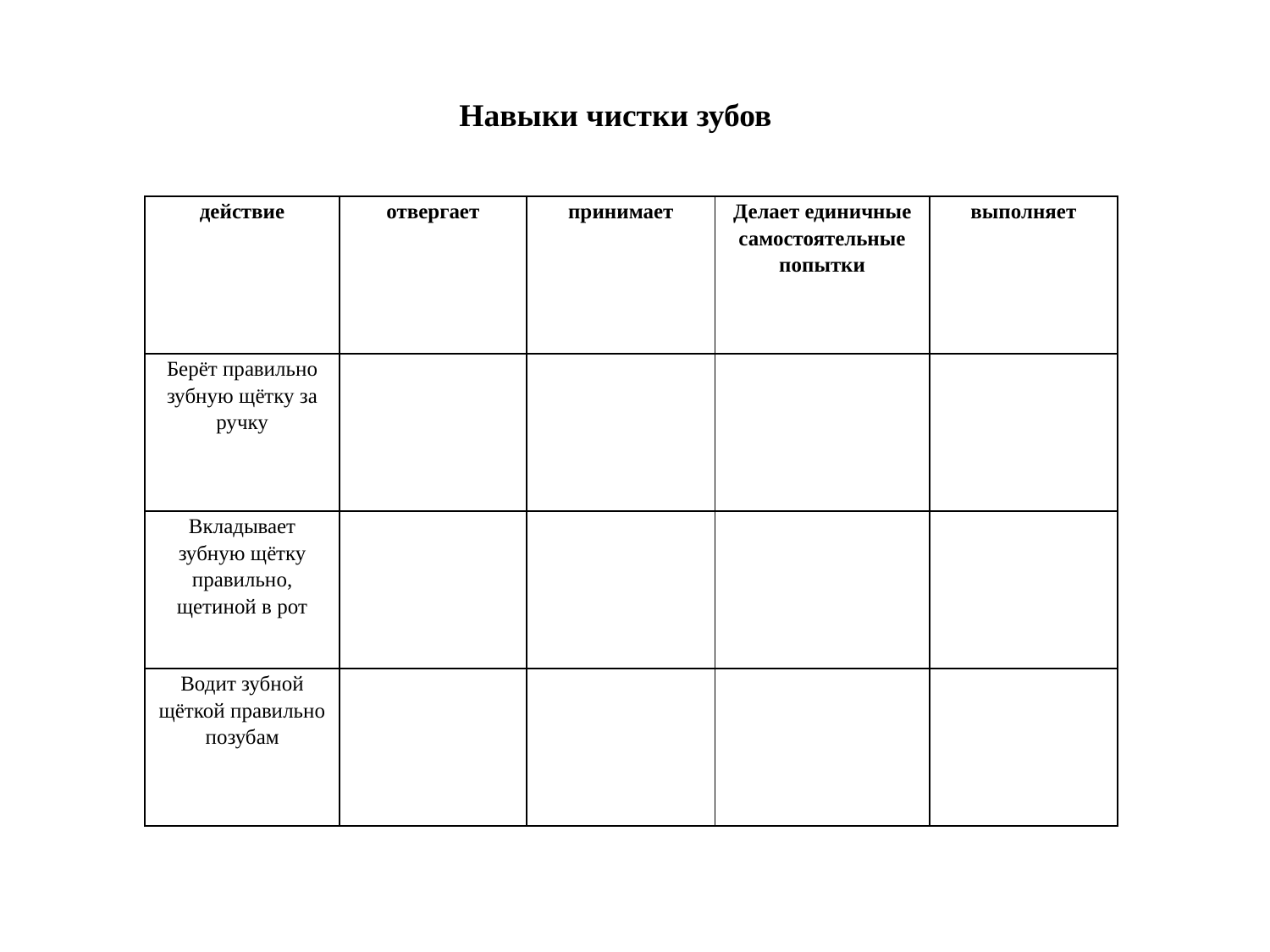

Навыки чистки зубов

| действие | отвергает | принимает | Делает единичные самостоятельные попытки | выполняет |
| --- | --- | --- | --- | --- |
| Берёт правильно зубную щётку за ручку |  |  |  |  |
| Вкладывает зубную щётку правильно, щетиной в рот |  |  |  |  |
| Водит зубной щёткой правильно позубам |  |  |  |  |